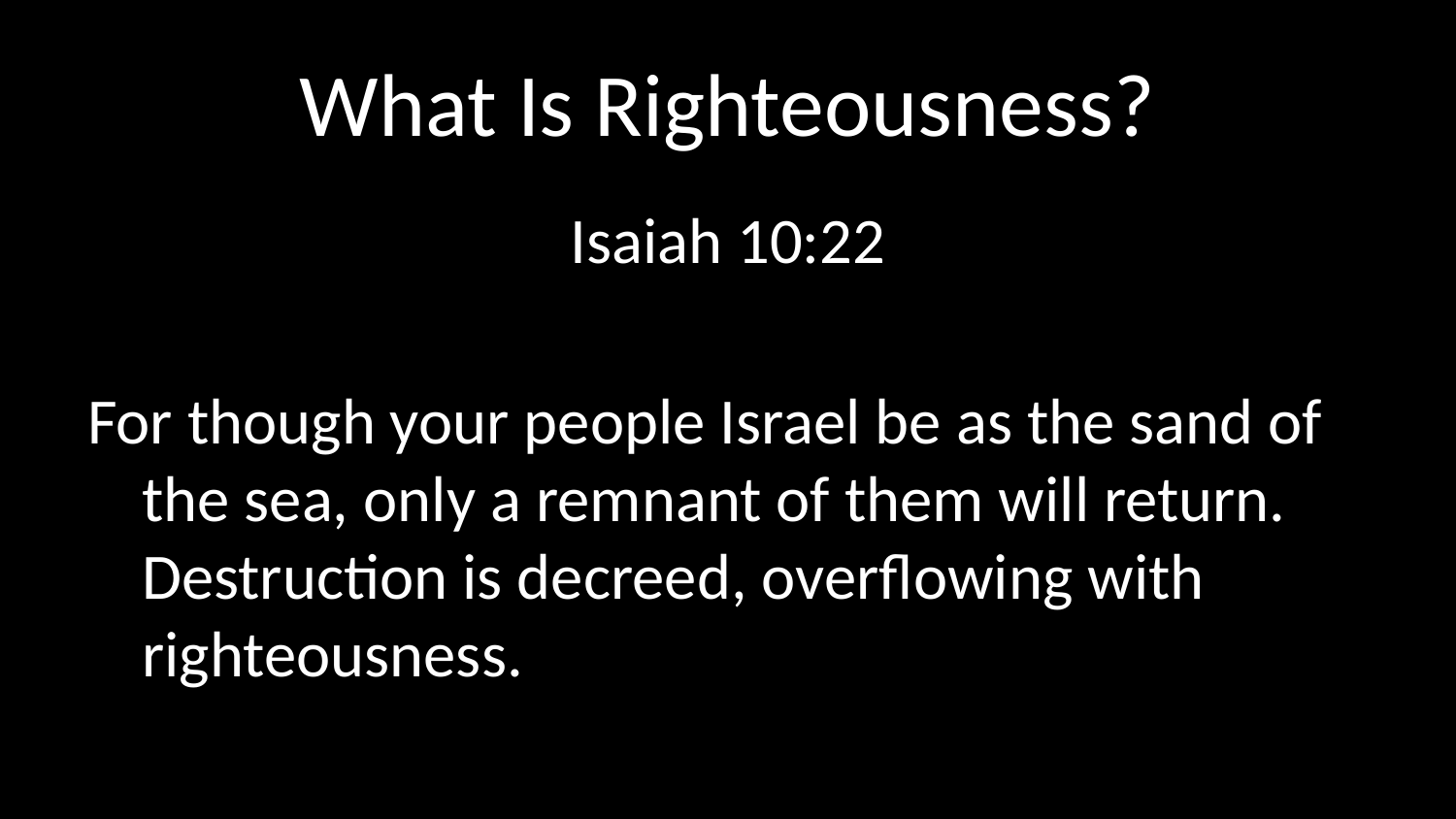

# What Is Righteousness?
Isaiah 10:22

For though your people Israel be as the sand of the sea, only a remnant of them will return. Destruction is decreed, overflowing with righteousness.